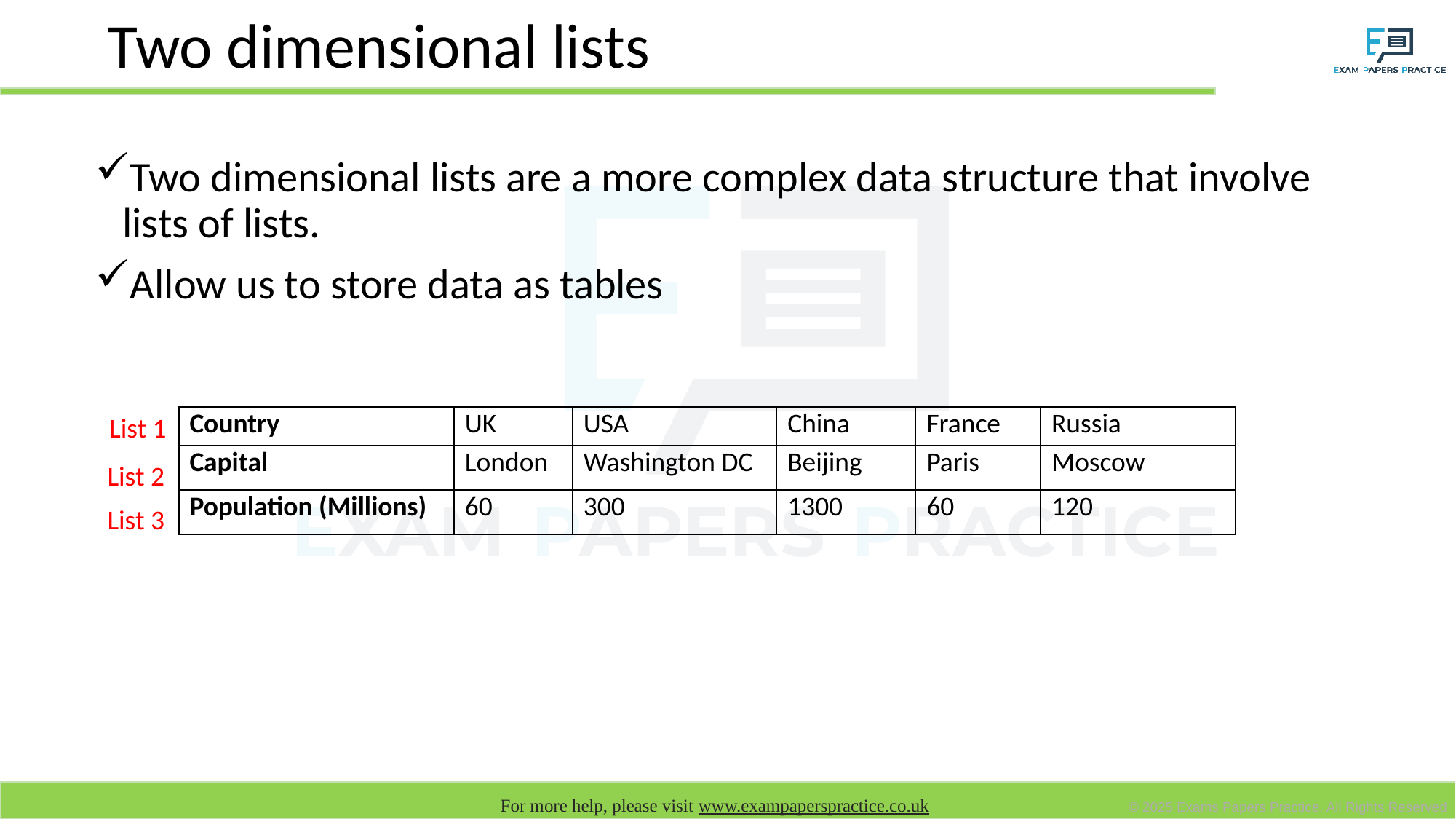

# Two dimensional lists
Two dimensional lists are a more complex data structure that involve lists of lists.
Allow us to store data as tables

List 1
| Country | UK | USA | China | France | Russia |
| --- | --- | --- | --- | --- | --- |
| Capital | London | Washington DC | Beijing | Paris | Moscow |
| Population (Millions) | 60 | 300 | 1300 | 60 | 120 |
List 2
List 3